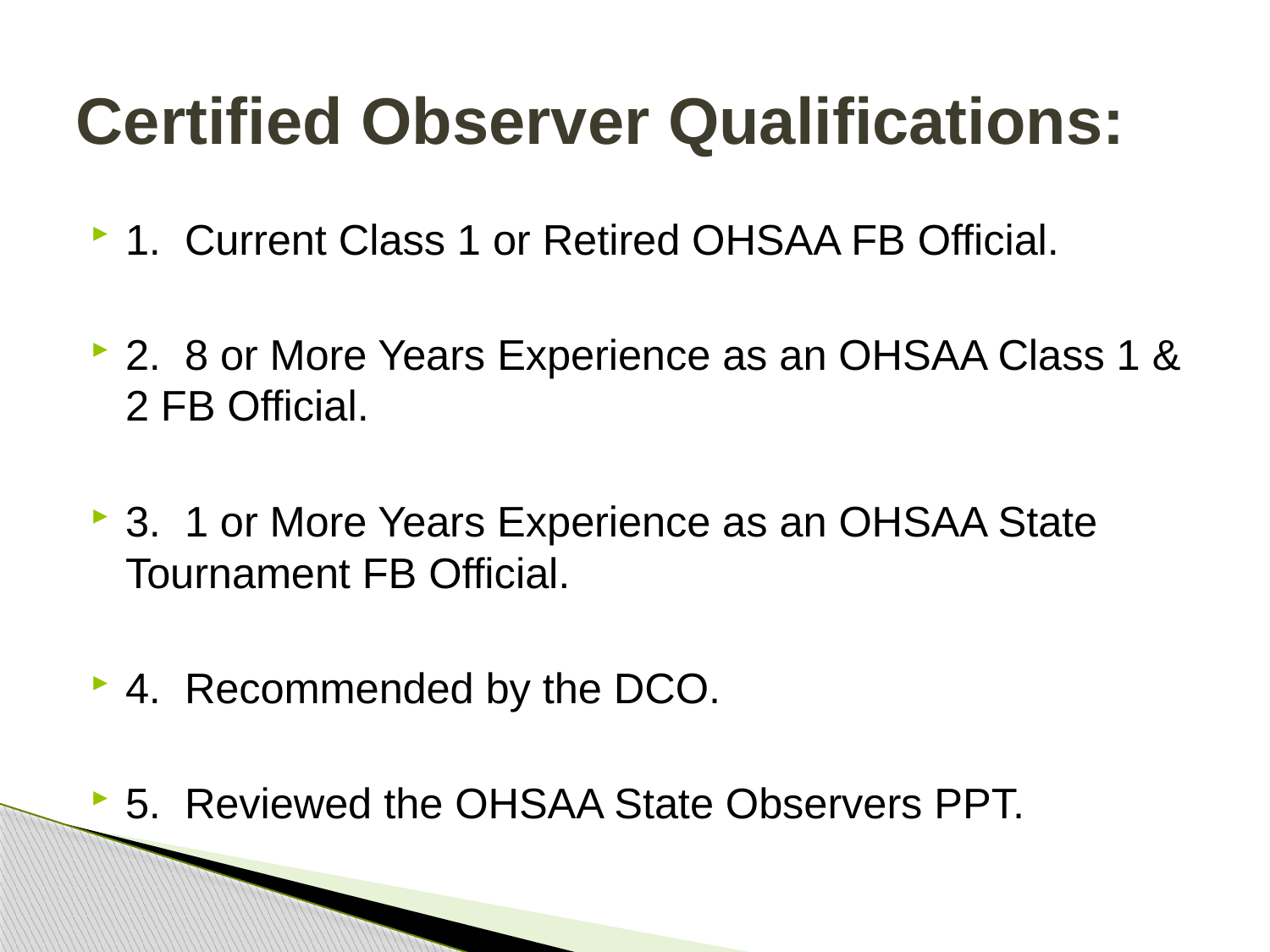

# Certified Observer Qualifications:
1.  Current Class 1 or Retired OHSAA FB Official.

2.  8 or More Years Experience as an OHSAA Class 1 & 2 FB Official.

3.  1 or More Years Experience as an OHSAA State Tournament FB Official.

4.  Recommended by the DCO.

5.  Reviewed the OHSAA State Observers PPT.